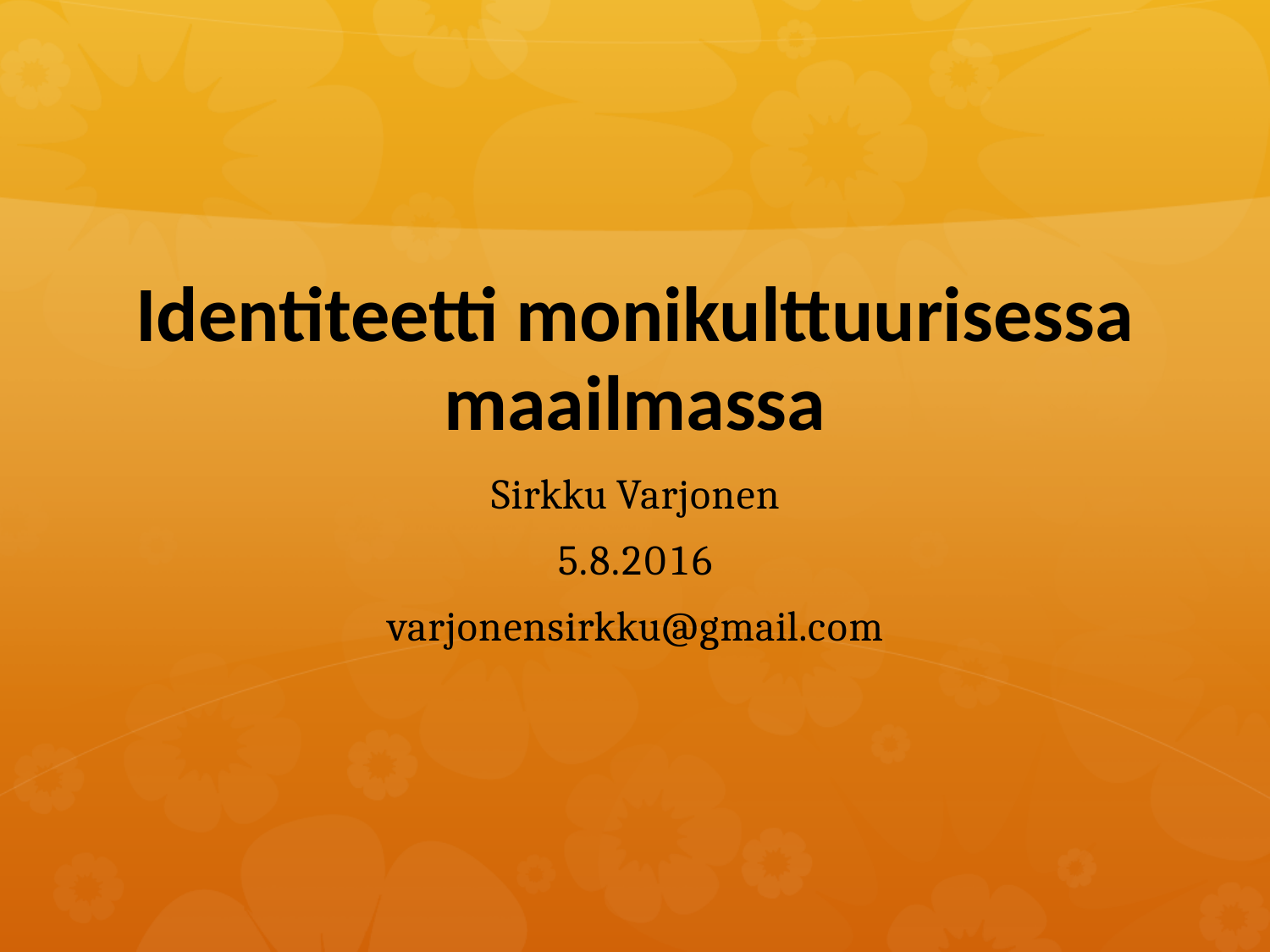

# Identiteetti monikulttuurisessa maailmassa
Sirkku Varjonen
5.8.2016
varjonensirkku@gmail.com